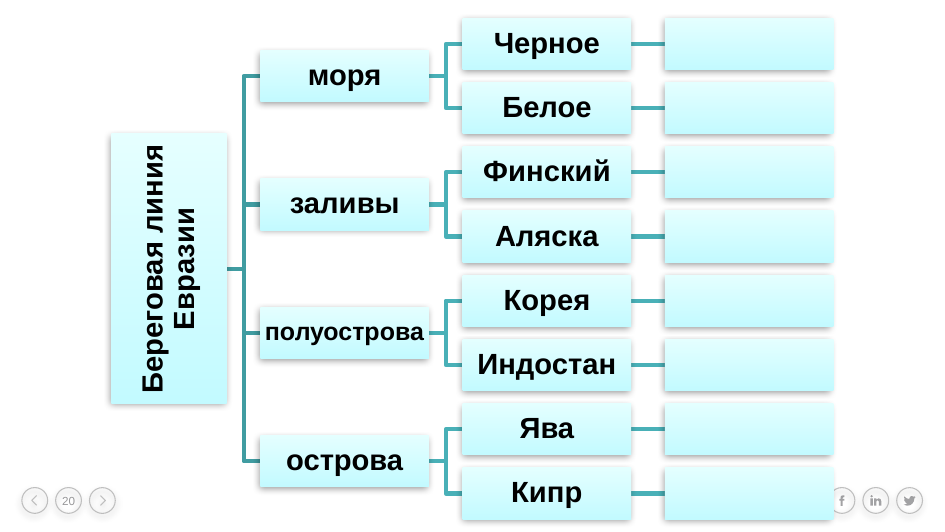

Береговая линия Евразии
моря
Черное

Белое

заливы
Финский

Аляска

полуострова
Корея

Индостан

острова
Ява

Кипр